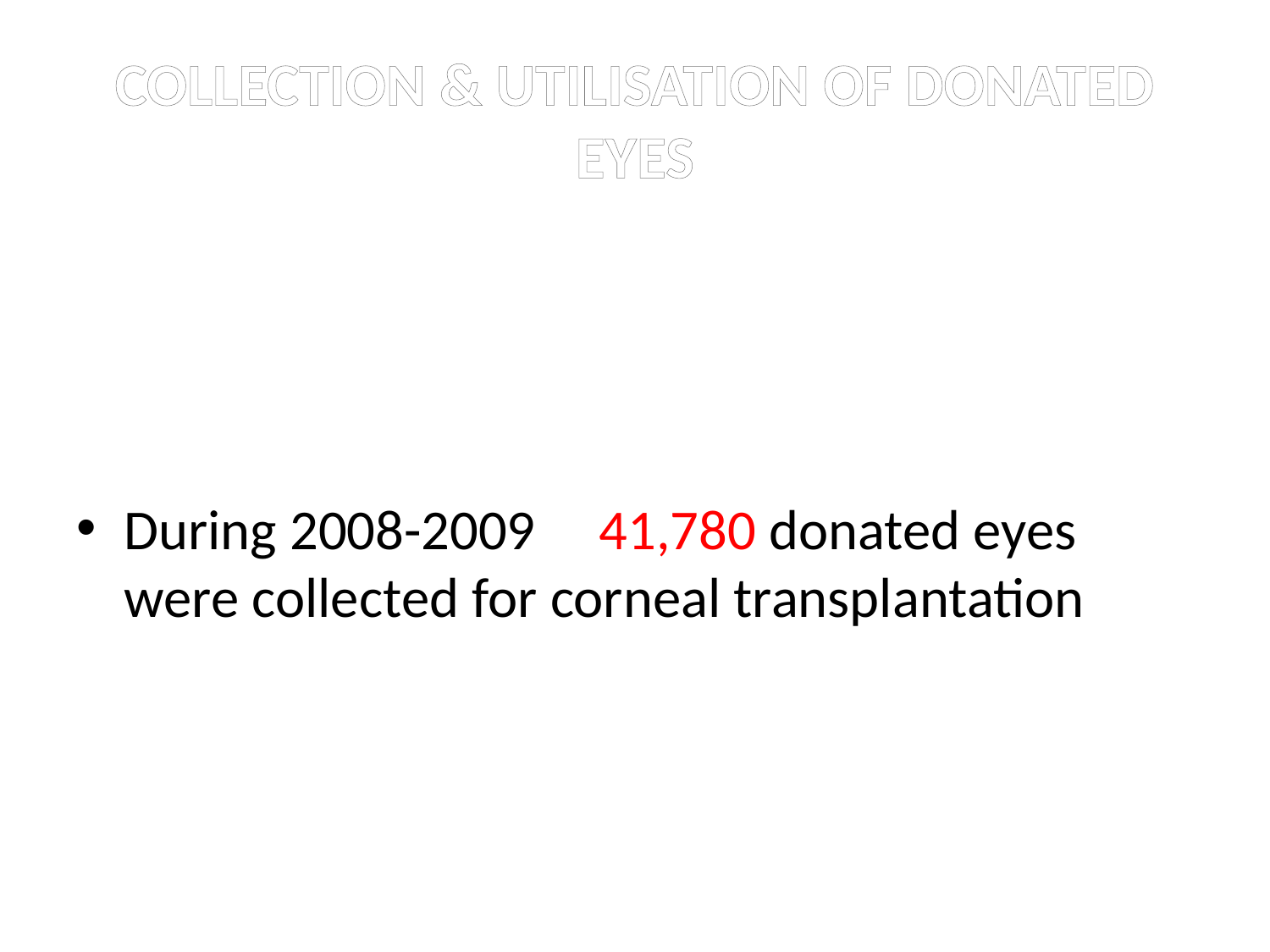

# COLLECTION & UTILISATION OF DONATED EYES
During 2008-2009     41,780 donated eyes were collected for corneal transplantation